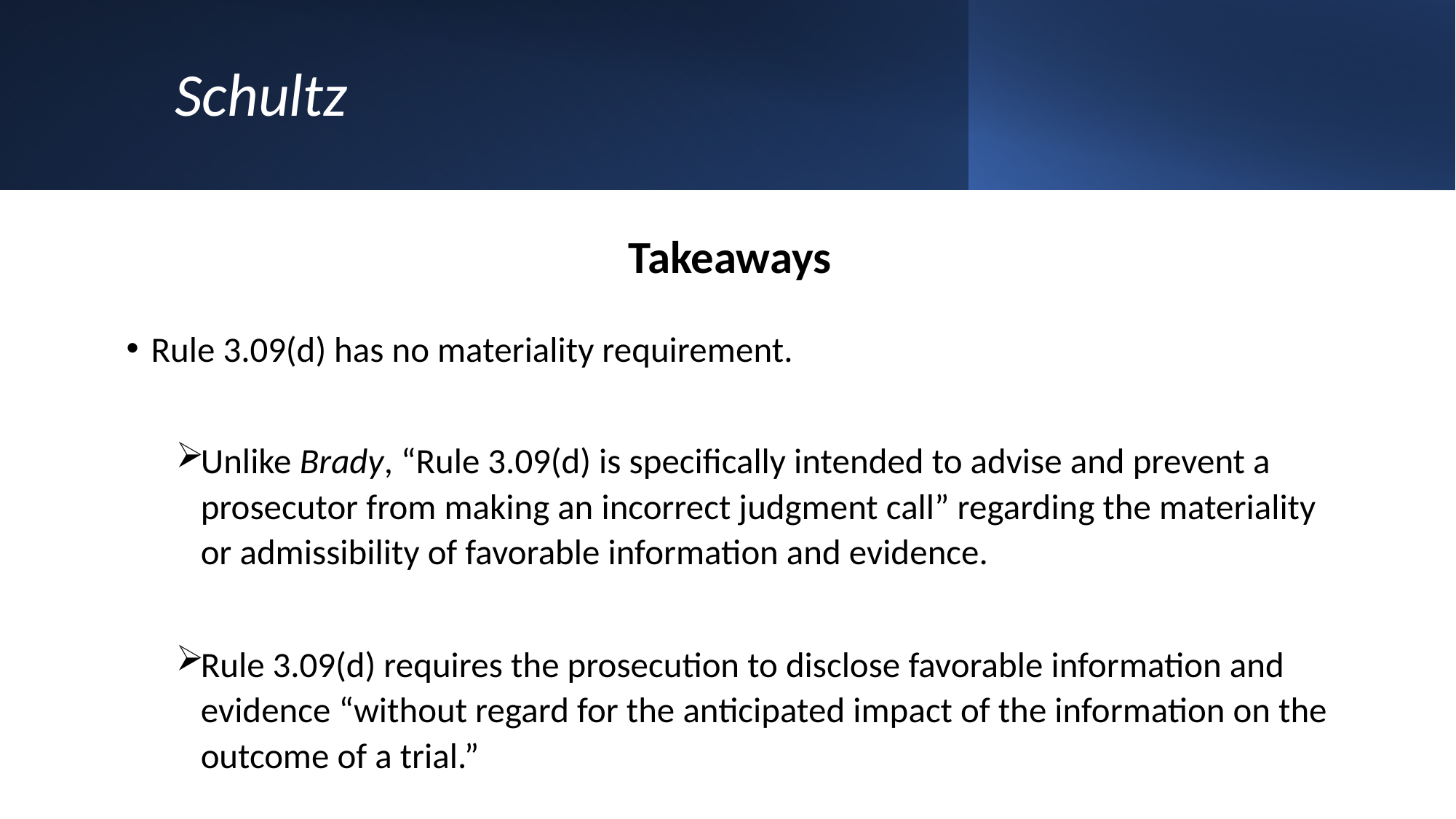

# Schultz
Takeaways

Rule 3.09(d) has no materiality requirement.

Unlike Brady, “Rule 3.09(d) is specifically intended to advise and prevent a prosecutor from making an incorrect judgment call” regarding the materiality or admissibility of favorable information and evidence.

Rule 3.09(d) requires the prosecution to disclose favorable information and evidence “without regard for the anticipated impact of the information on the outcome of a trial.”